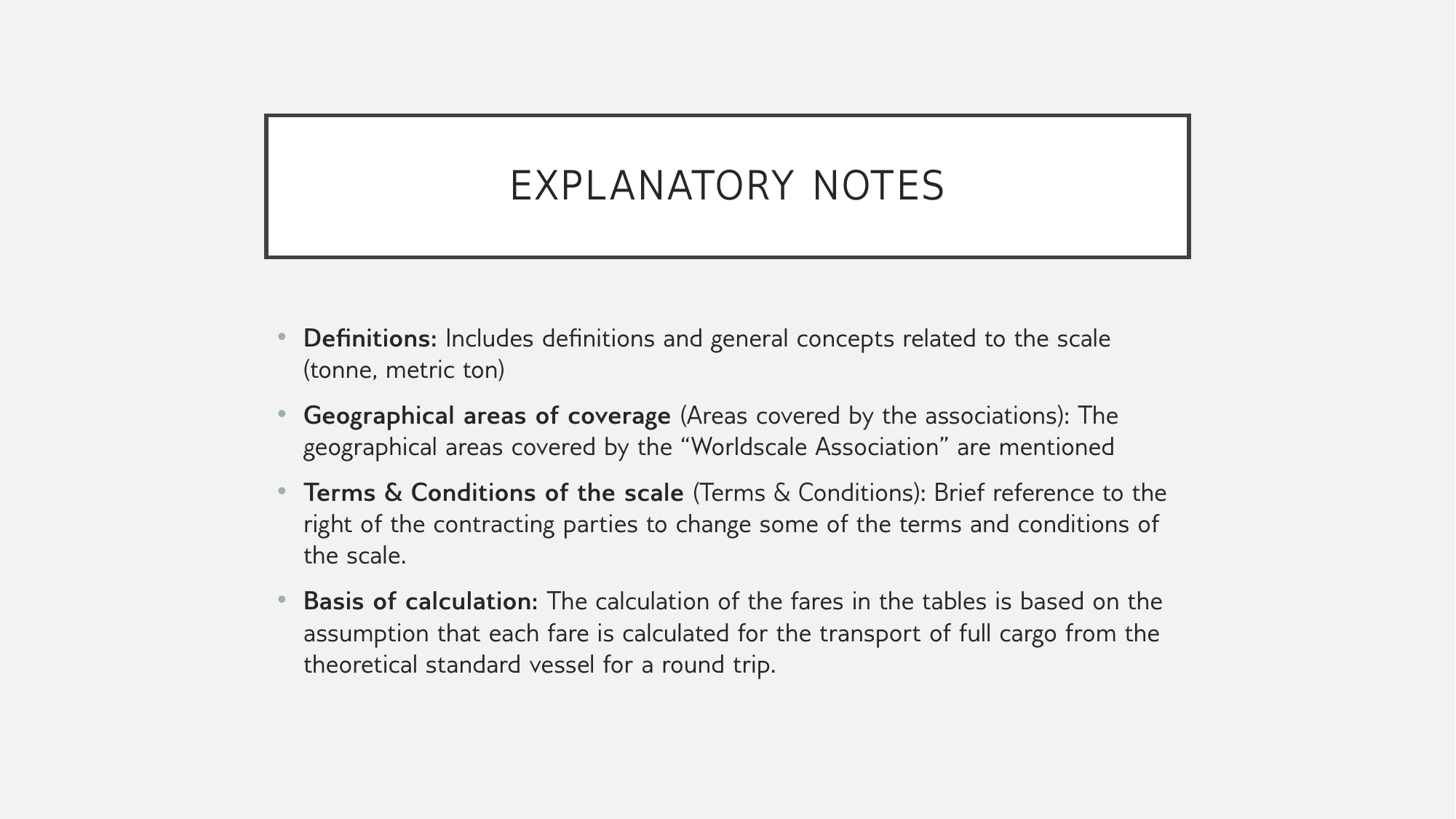

# Explanatory notes
Definitions: Includes definitions and general concepts related to the scale (tonne, metric ton)
Geographical areas of coverage (Areas covered by the associations): The geographical areas covered by the “Worldscale Association” are mentioned
Terms & Conditions of the scale (Terms & Conditions): Brief reference to the right of the contracting parties to change some of the terms and conditions of the scale.
Basis of calculation: The calculation of the fares in the tables is based on the assumption that each fare is calculated for the transport of full cargo from the theoretical standard vessel for a round trip.